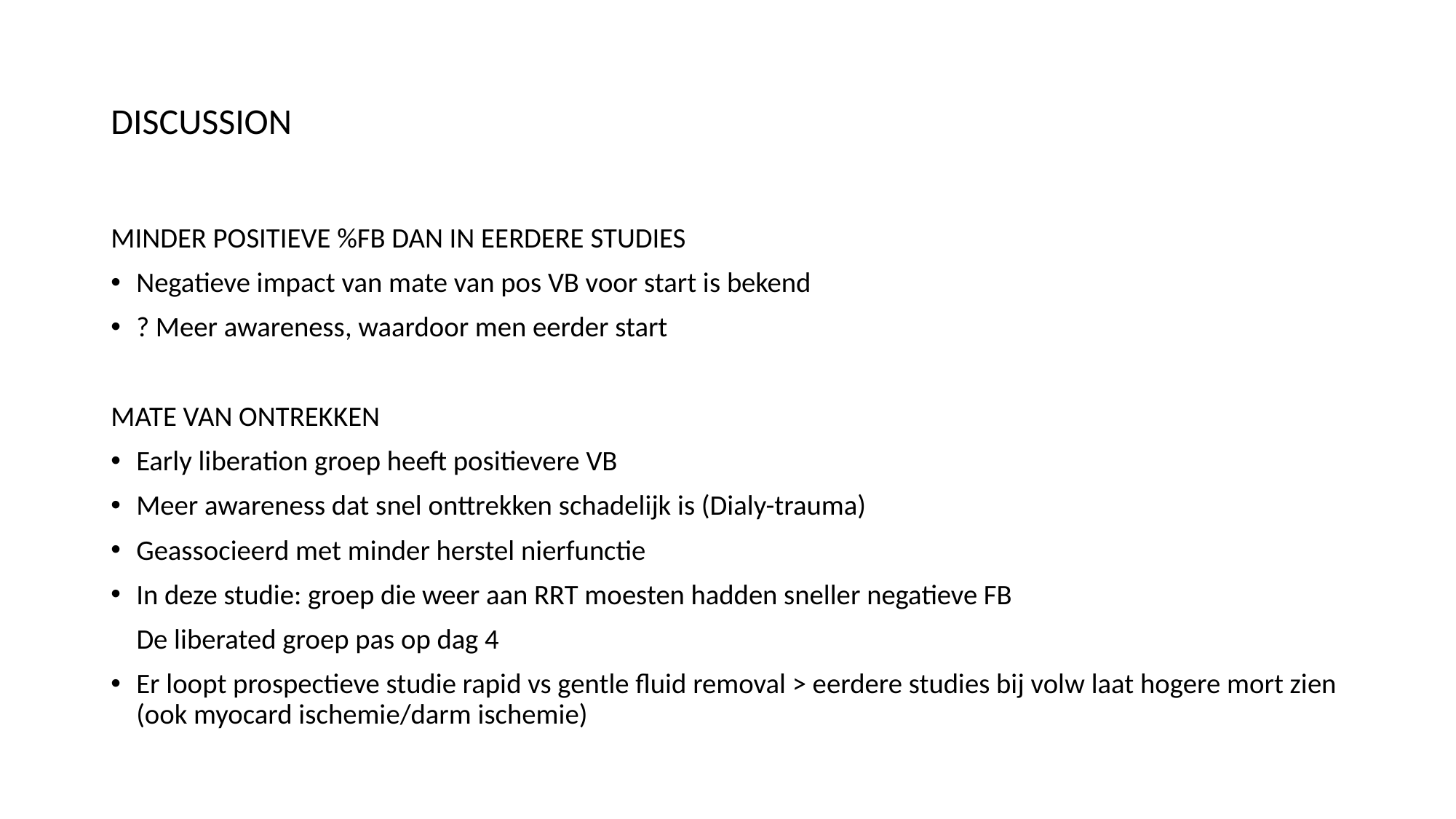

# DISCUSSION
MINDER POSITIEVE %FB DAN IN EERDERE STUDIES
Negatieve impact van mate van pos VB voor start is bekend
? Meer awareness, waardoor men eerder start

MATE VAN ONTREKKEN
Early liberation groep heeft positievere VB
Meer awareness dat snel onttrekken schadelijk is (Dialy-trauma)
Geassocieerd met minder herstel nierfunctie
In deze studie: groep die weer aan RRT moesten hadden sneller negatieve FB
    De liberated groep pas op dag 4
Er loopt prospectieve studie rapid vs gentle fluid removal > eerdere studies bij volw laat hogere mort zien (ook myocard ischemie/darm ischemie)